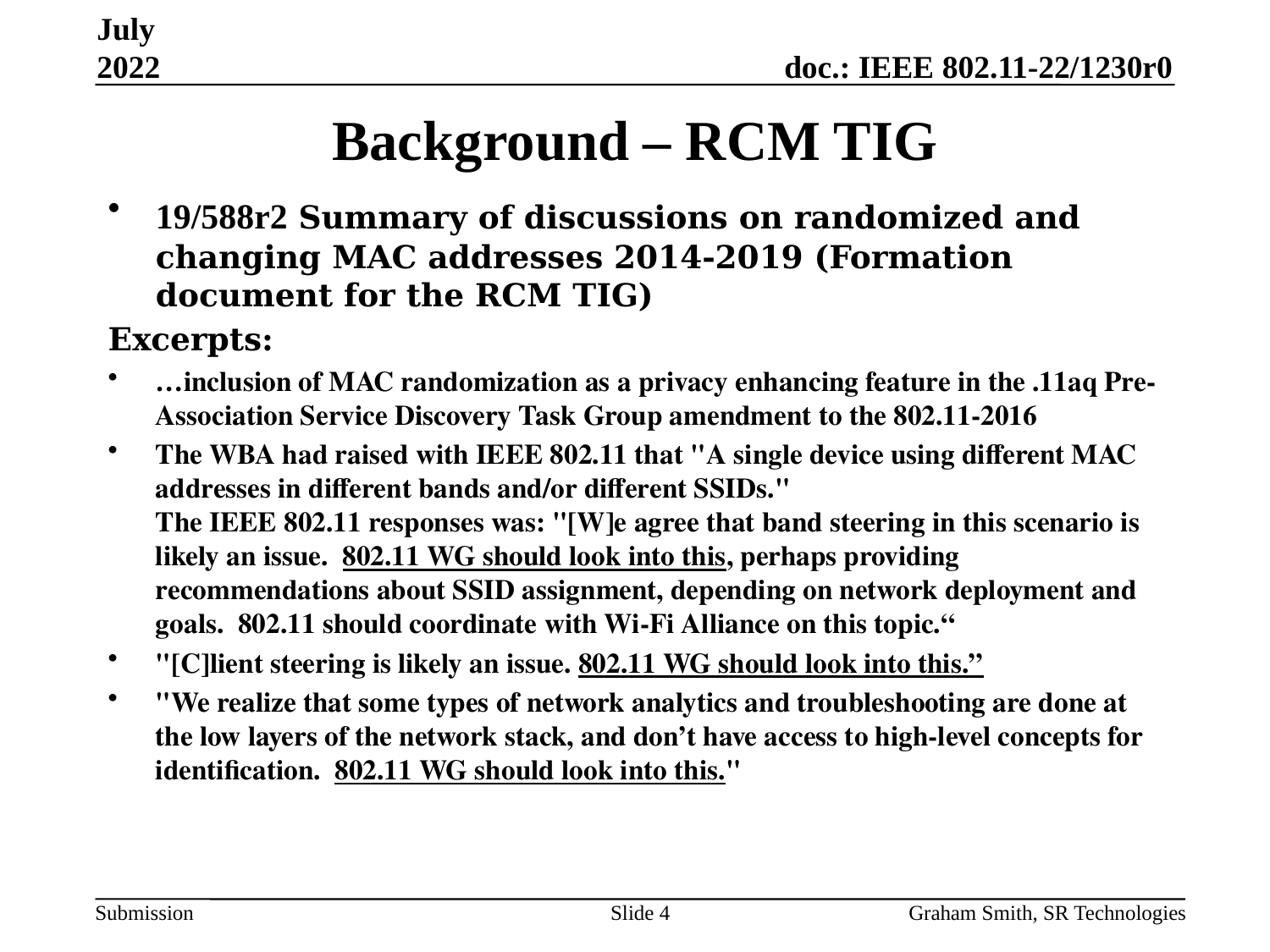

July 2022
# Background – RCM TIG
19/588r2 Summary of discussions on randomized and changing MAC addresses 2014-2019 (Formation document for the RCM TIG)
Excerpts:
…inclusion of MAC randomization as a privacy enhancing feature in the .11aq Pre-Association Service Discovery Task Group amendment to the 802.11-2016
The WBA had raised with IEEE 802.11 that "A single device using different MAC addresses in different bands and/or different SSIDs."
The IEEE 802.11 responses was: "[W]e agree that band steering in this scenario is likely an issue.  802.11 WG should look into this, perhaps providing recommendations about SSID assignment, depending on network deployment and goals.  802.11 should coordinate with Wi-Fi Alliance on this topic.“
"[C]lient steering is likely an issue. 802.11 WG should look into this.”
"We realize that some types of network analytics and troubleshooting are done at the low layers of the network stack, and don’t have access to high-level concepts for identification.  802.11 WG should look into this."

Slide 4
Graham Smith, SR Technologies